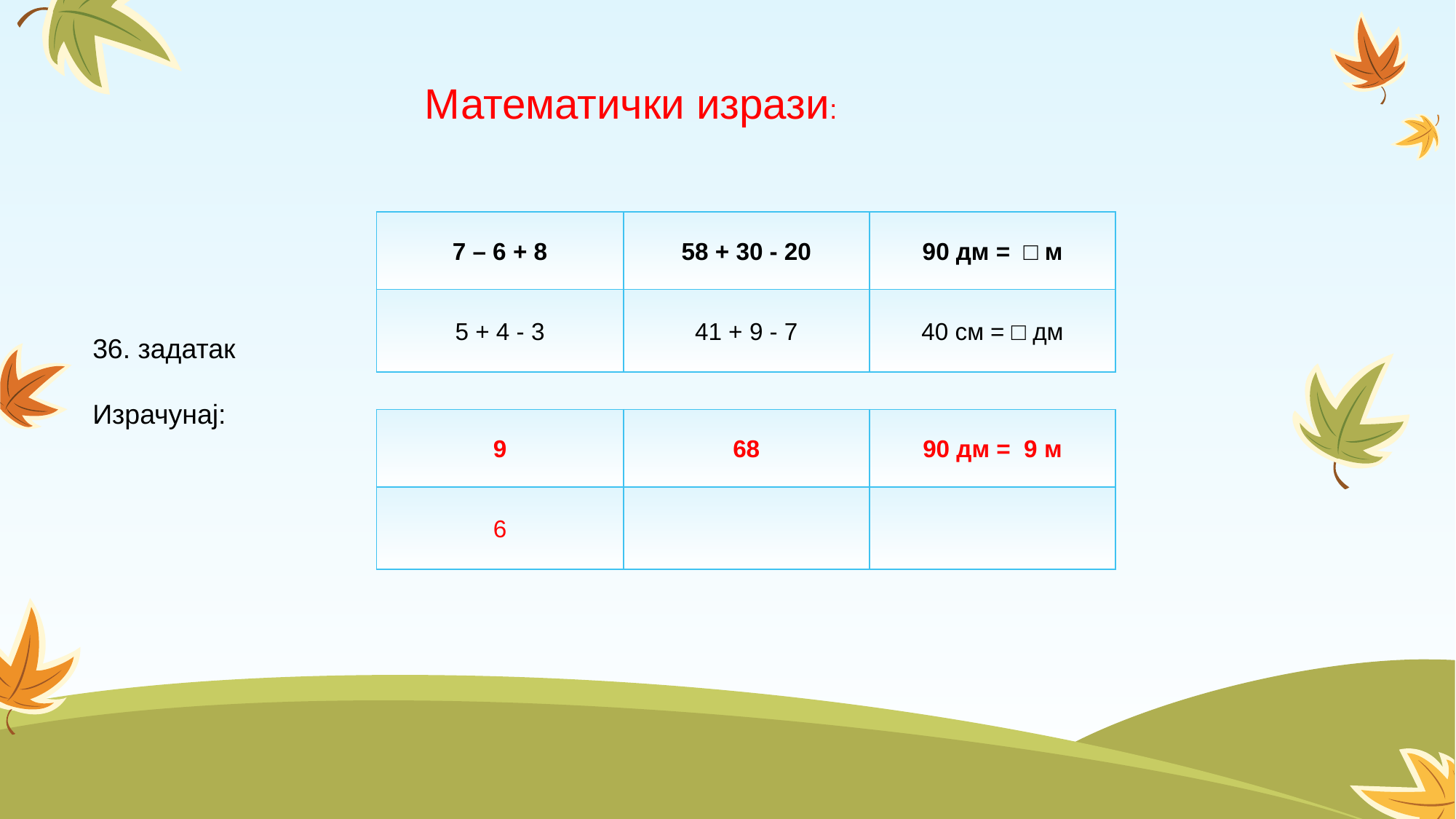

Математички изрази:
| 7 – 6 + 8 | 58 + 30 - 20 | 90 дм = □ м |
| --- | --- | --- |
| 5 + 4 - 3 | 41 + 9 - 7 | 40 см = □ дм |

36. задатак

Израчунај:

| 9 | 68 | 90 дм = 9 м |
| --- | --- | --- |
| 6 |  |  |